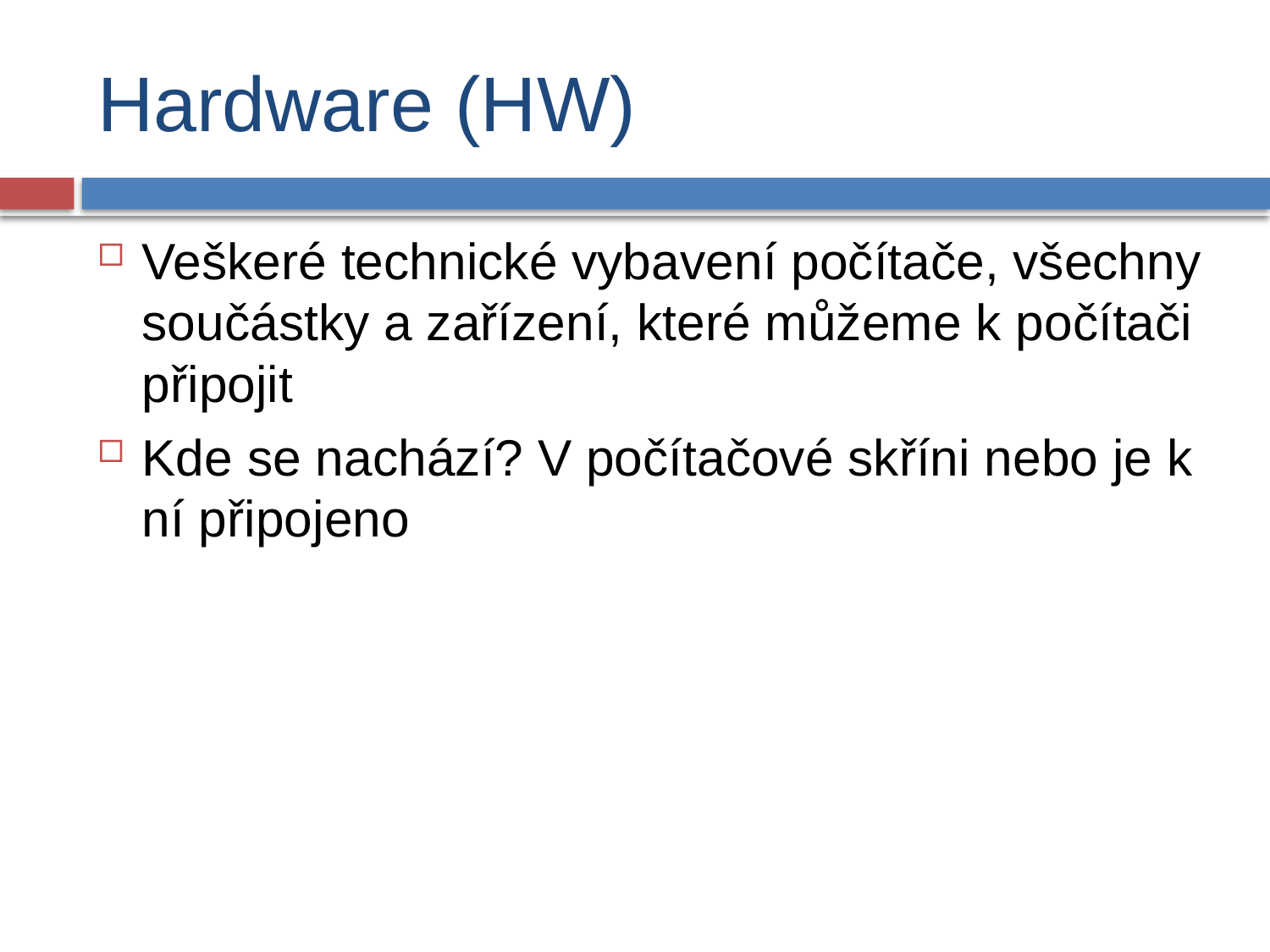

# Hardware (HW)
Veškeré technické vybavení počítače, všechny součástky a zařízení, které můžeme k počítači připojit
Kde se nachází? V počítačové skříni nebo je k ní připojeno